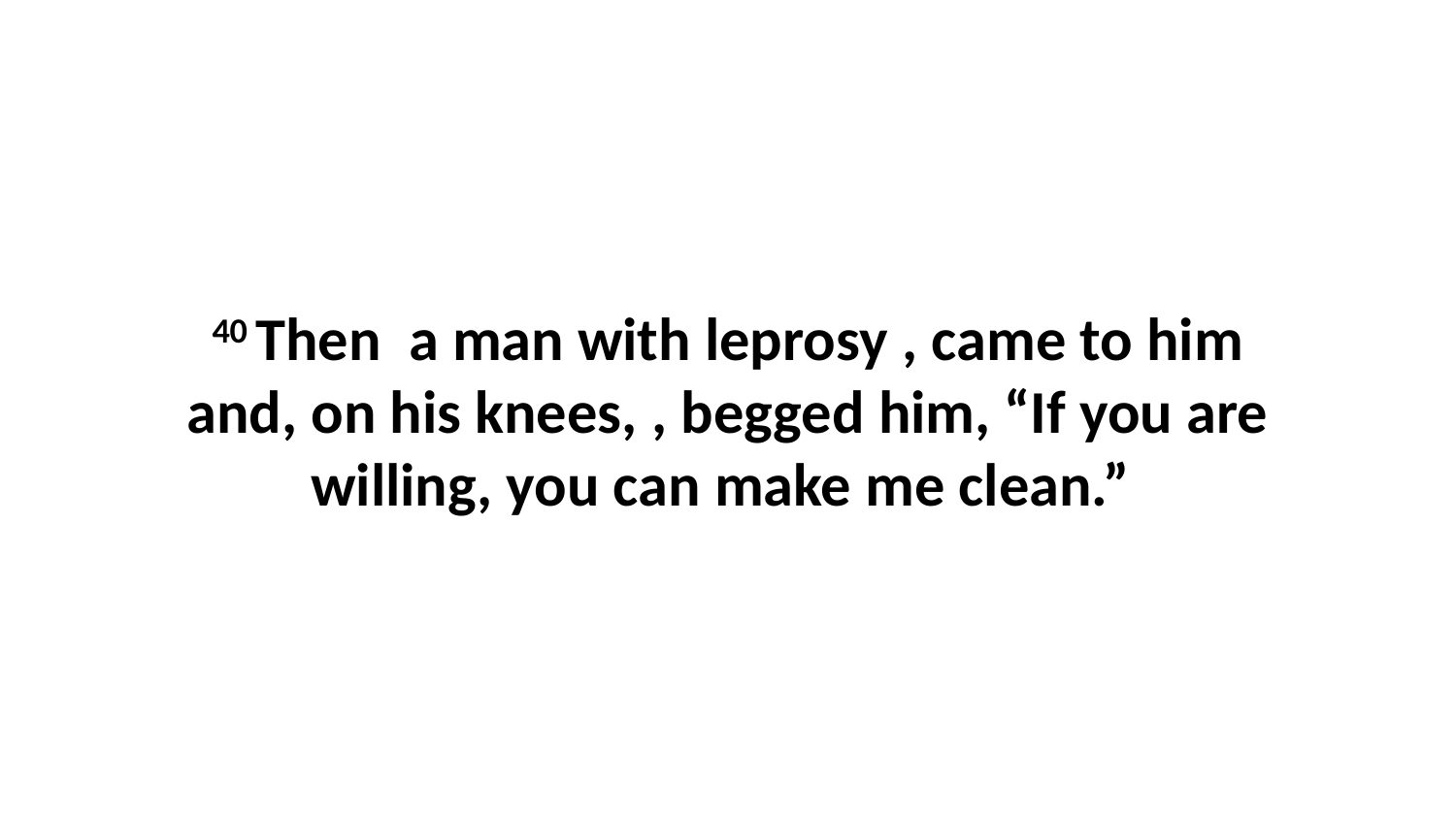

40 Then  a man with leprosy , came to him and, on his knees, , begged him, “If you are willing, you can make me clean.”